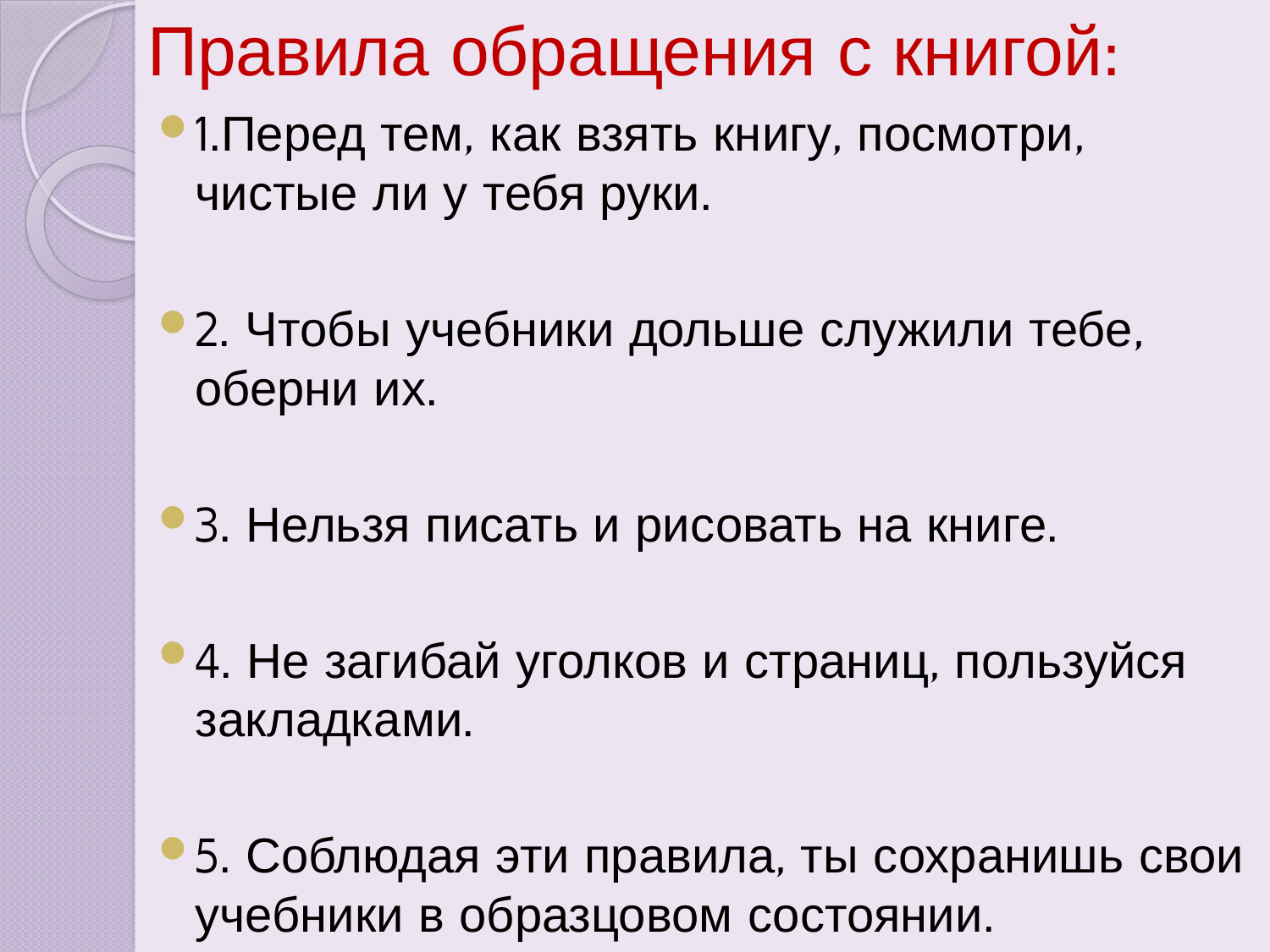

# Правила обращения с книгой:
1.Перед тем, как взять книгу, посмотри, чистые ли у тебя руки.

2. Чтобы учебники дольше служили тебе, оберни их.

3. Нельзя писать и рисовать на книге.

4. Не загибай уголков и страниц, пользуйся закладками.

5. Соблюдая эти правила, ты сохранишь свои учебники в образцовом состоянии.